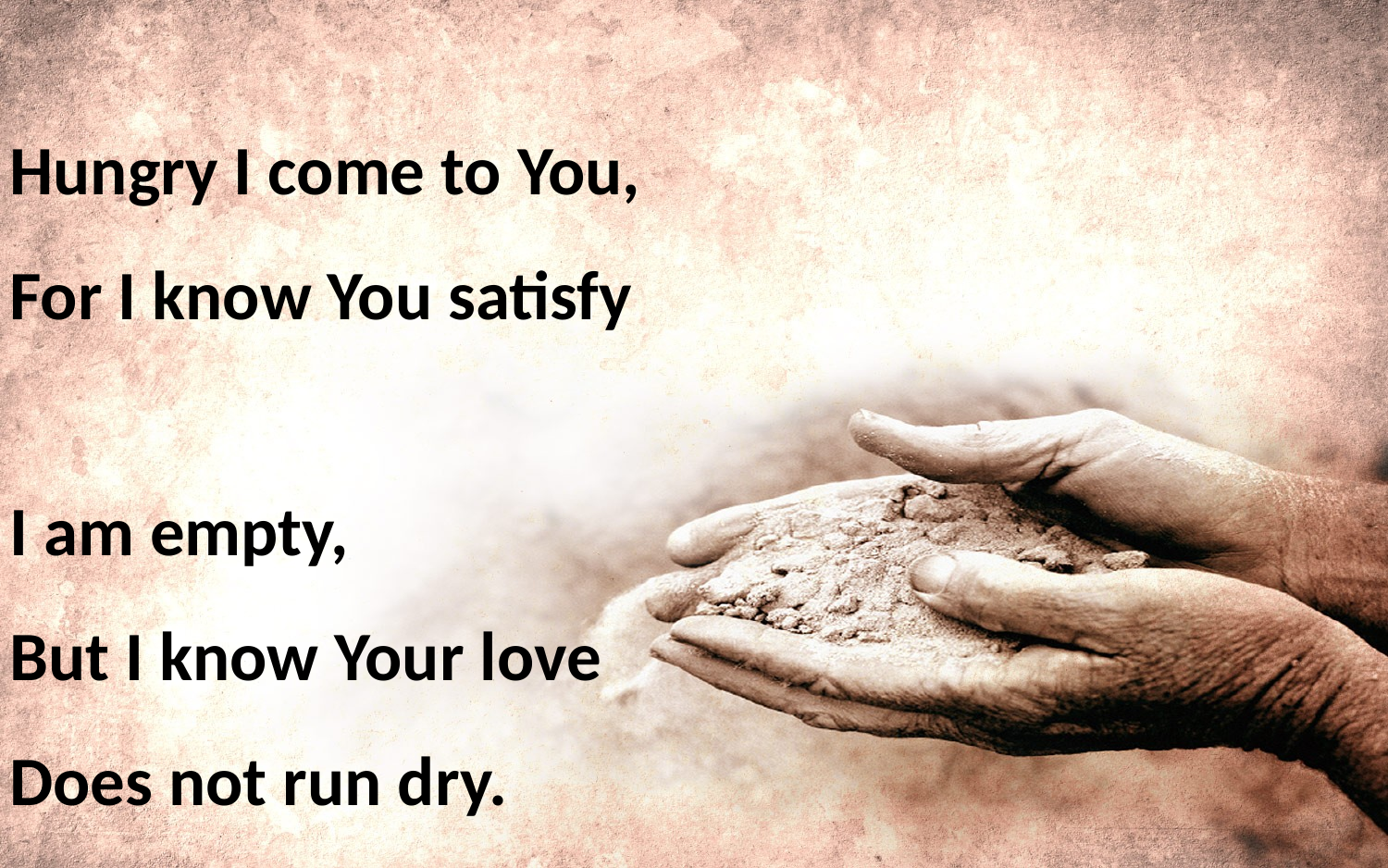

Hungry I come to You,
For I know You satisfy

I am empty,
But I know Your love
Does not run dry.